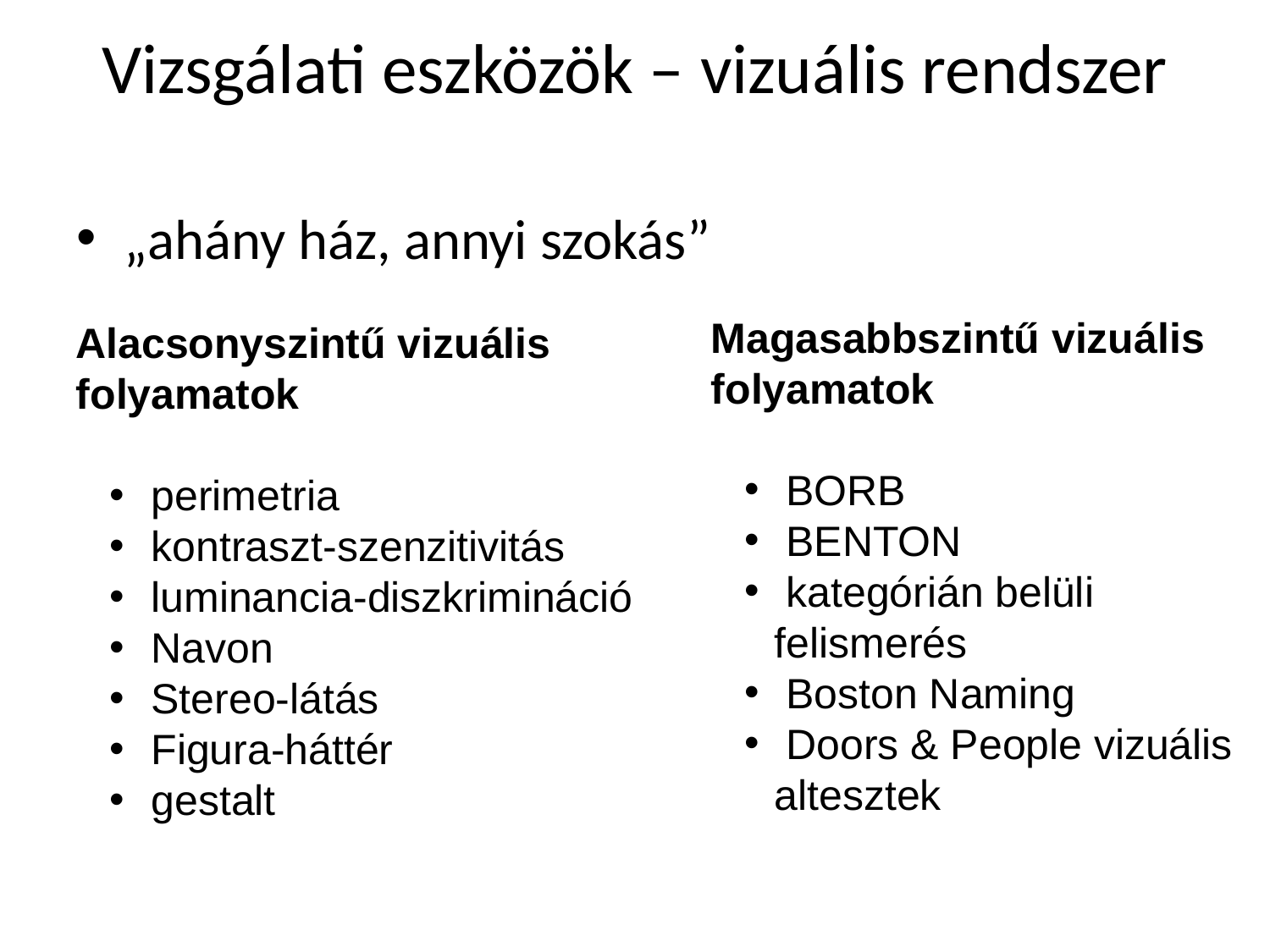

# Vizsgálati eszközök – vizuális rendszer
„ahány ház, annyi szokás”
Magasabbszintű vizuális folyamatok

 BORB
 BENTON
 kategórián belüli felismerés
 Boston Naming
 Doors & People vizuális altesztek

Alacsonyszintű vizuális folyamatok

 perimetria
 kontraszt-szenzitivitás
 luminancia-diszkrimináció
 Navon
 Stereo-látás
 Figura-háttér
 gestalt